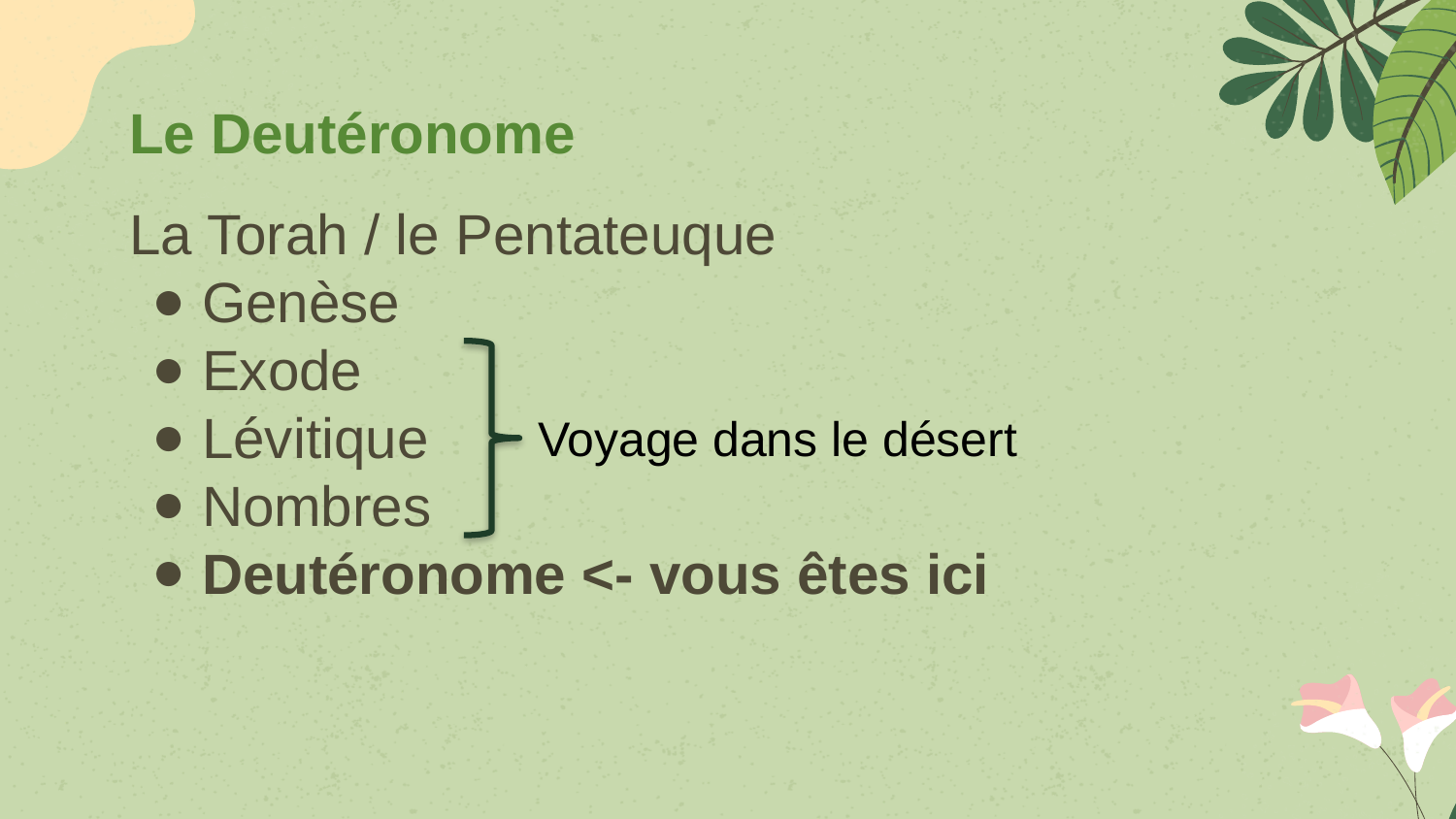

# Le Deutéronome
La Torah / le Pentateuque
Genèse
Exode
Lévitique
Nombres
Deutéronome <- vous êtes ici

Voyage dans le désert